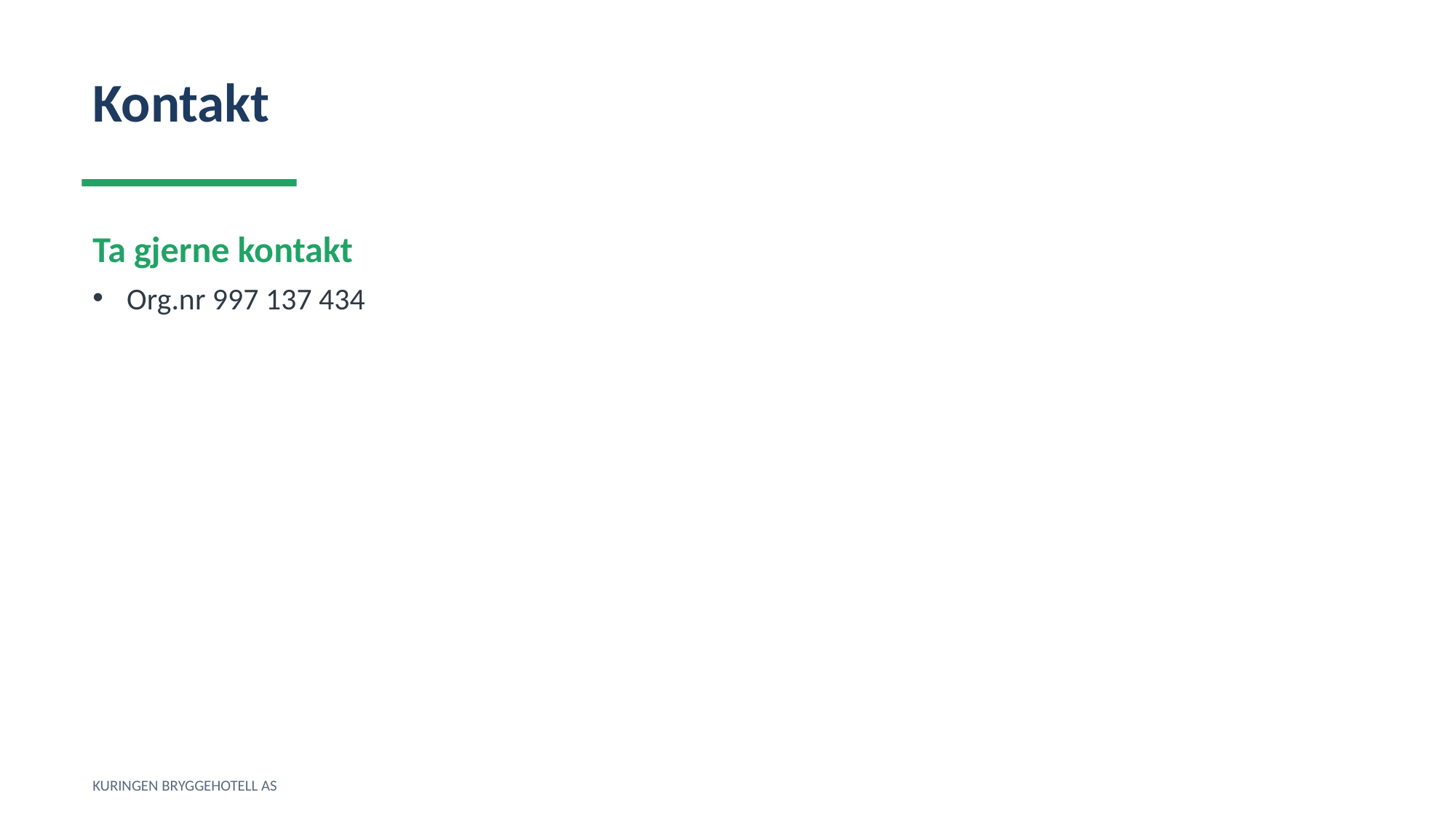

Kontakt

Ta gjerne kontakt
Org.nr 997 137 434
KURINGEN BRYGGEHOTELL AS